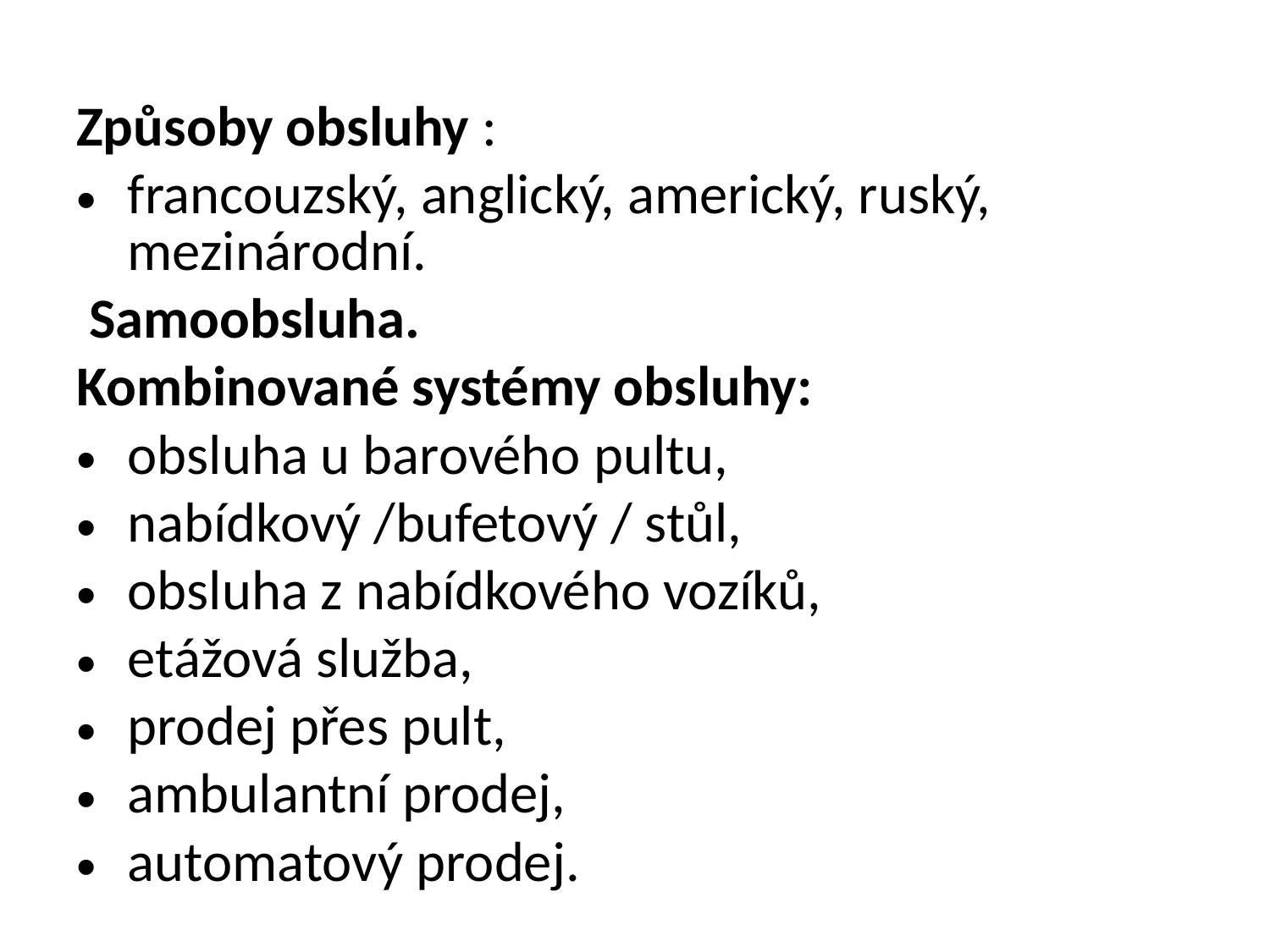

Způsoby obsluhy :
francouzský, anglický, americký, ruský, mezinárodní.
 Samoobsluha.
Kombinované systémy obsluhy:
obsluha u barového pultu,
nabídkový /bufetový / stůl,
obsluha z nabídkového vozíků,
etážová služba,
prodej přes pult,
ambulantní prodej,
automatový prodej.

#